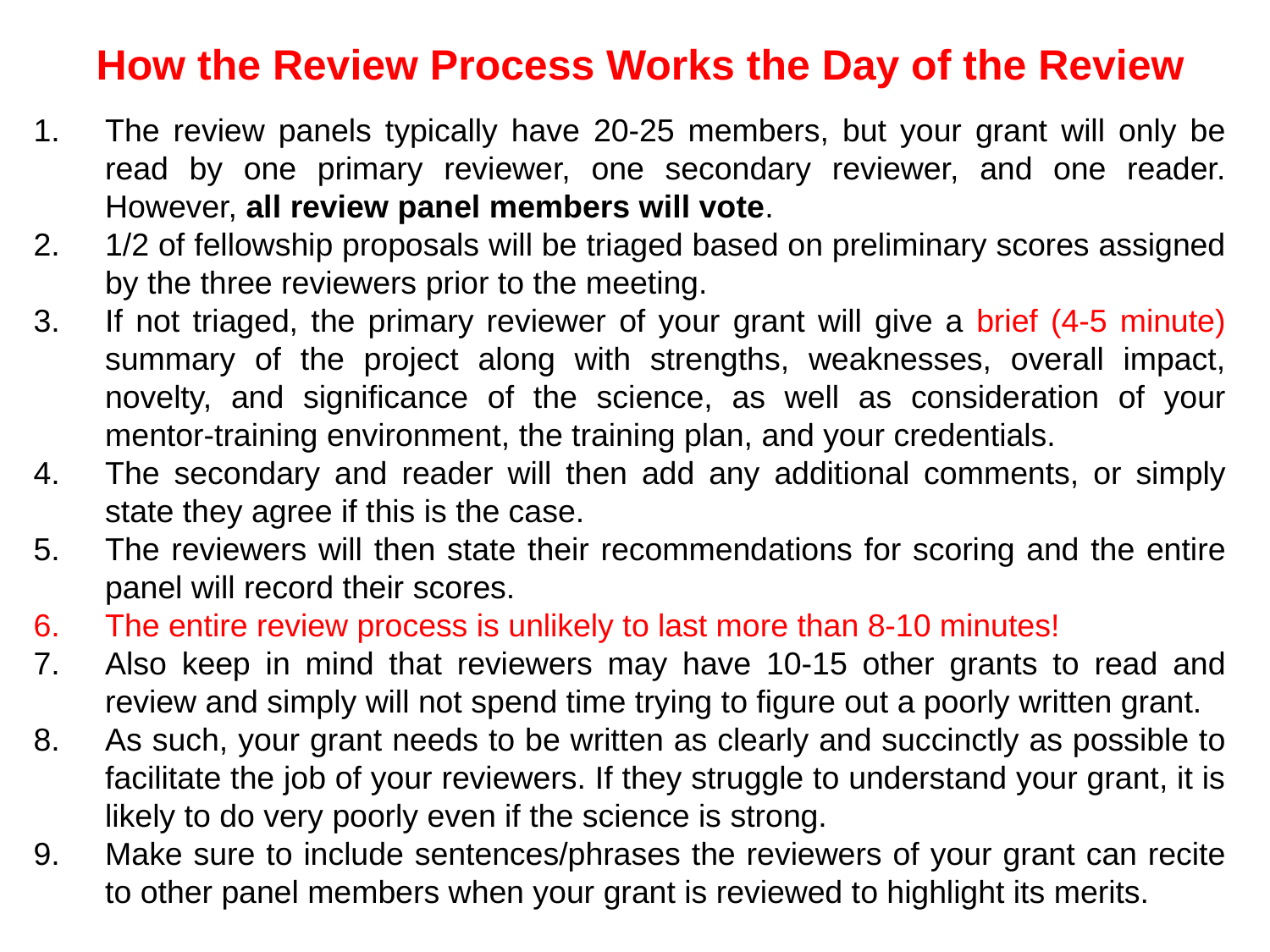

How the Review Process Works the Day of the Review
The review panels typically have 20-25 members, but your grant will only be read by one primary reviewer, one secondary reviewer, and one reader. However, all review panel members will vote.
1/2 of fellowship proposals will be triaged based on preliminary scores assigned by the three reviewers prior to the meeting.
If not triaged, the primary reviewer of your grant will give a brief (4-5 minute) summary of the project along with strengths, weaknesses, overall impact, novelty, and significance of the science, as well as consideration of your mentor-training environment, the training plan, and your credentials.
The secondary and reader will then add any additional comments, or simply state they agree if this is the case.
The reviewers will then state their recommendations for scoring and the entire panel will record their scores.
The entire review process is unlikely to last more than 8-10 minutes!
Also keep in mind that reviewers may have 10-15 other grants to read and review and simply will not spend time trying to figure out a poorly written grant.
As such, your grant needs to be written as clearly and succinctly as possible to facilitate the job of your reviewers. If they struggle to understand your grant, it is likely to do very poorly even if the science is strong.
Make sure to include sentences/phrases the reviewers of your grant can recite to other panel members when your grant is reviewed to highlight its merits.